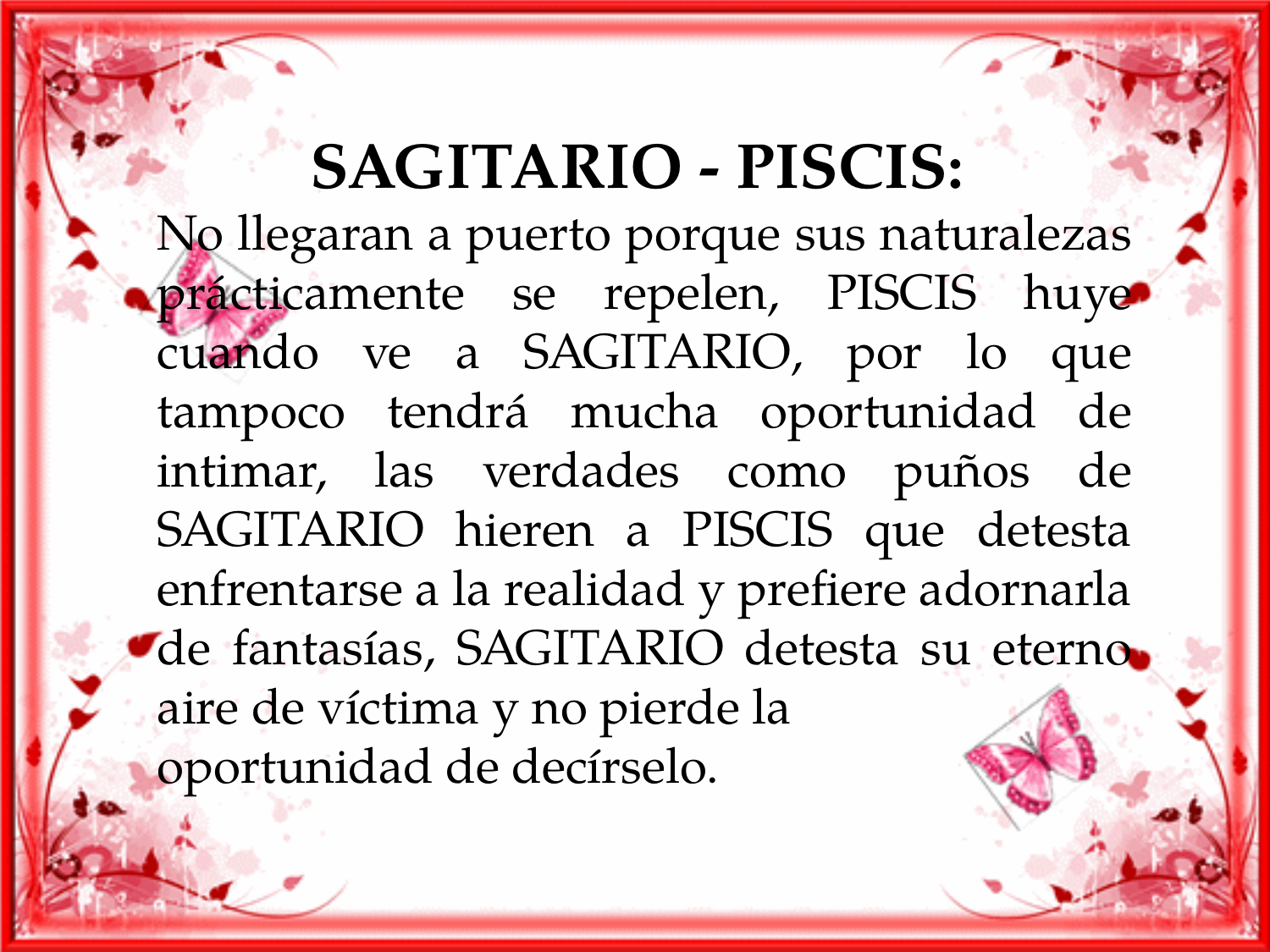

SAGITARIO - PISCIS:
No llegaran a puerto porque sus naturalezas prácticamente se repelen, PISCIS huye cuando ve a SAGITARIO, por lo que tampoco tendrá mucha oportunidad de intimar, las verdades como puños de SAGITARIO hieren a PISCIS que detesta enfrentarse a la realidad y prefiere adornarla de fantasías, SAGITARIO detesta su eterno aire de víctima y no pierde la
oportunidad de decírselo.